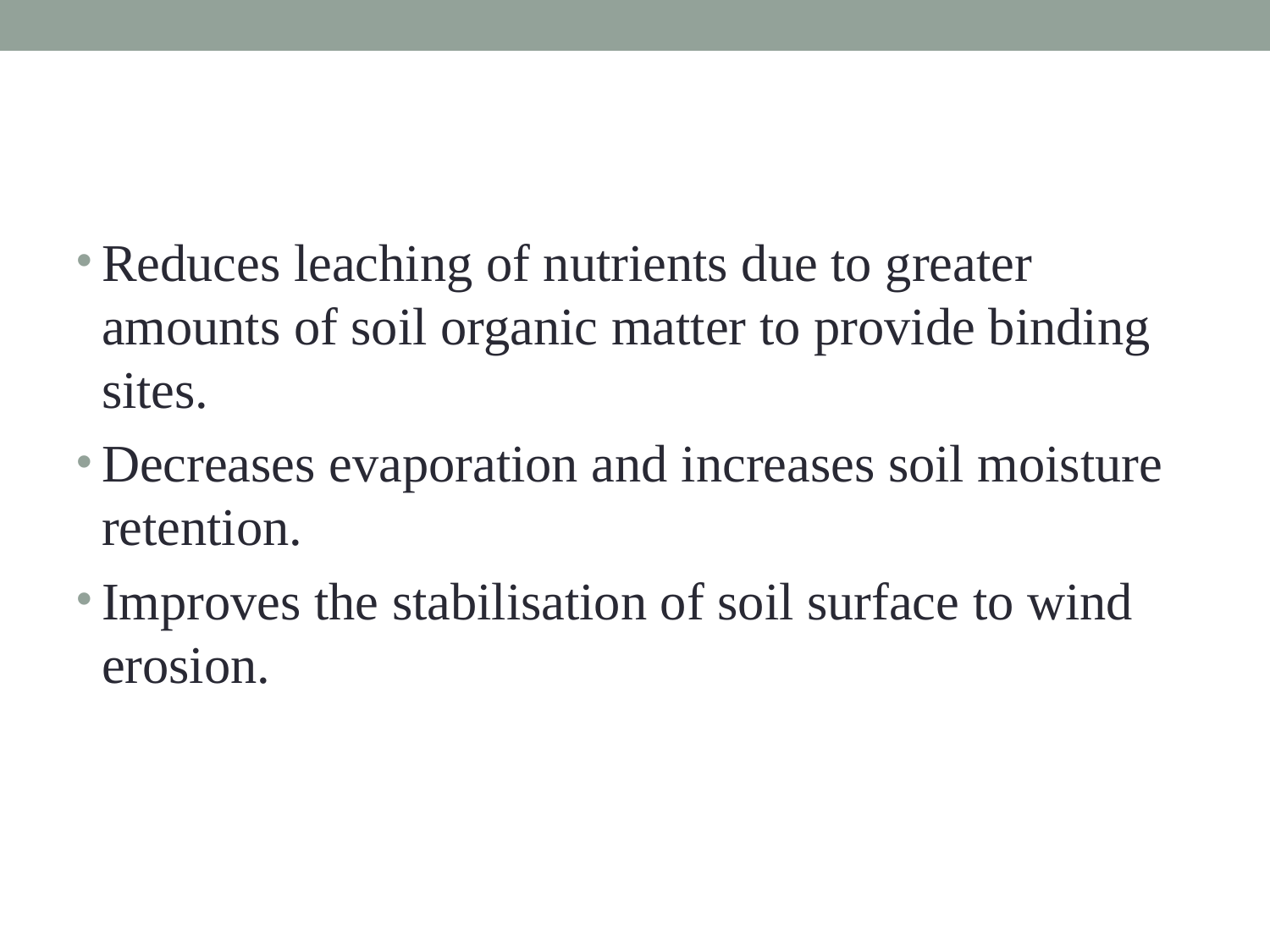

#
Reduces leaching of nutrients due to greater amounts of soil organic matter to provide binding sites.
Decreases evaporation and increases soil moisture retention.
Improves the stabilisation of soil surface to wind erosion.